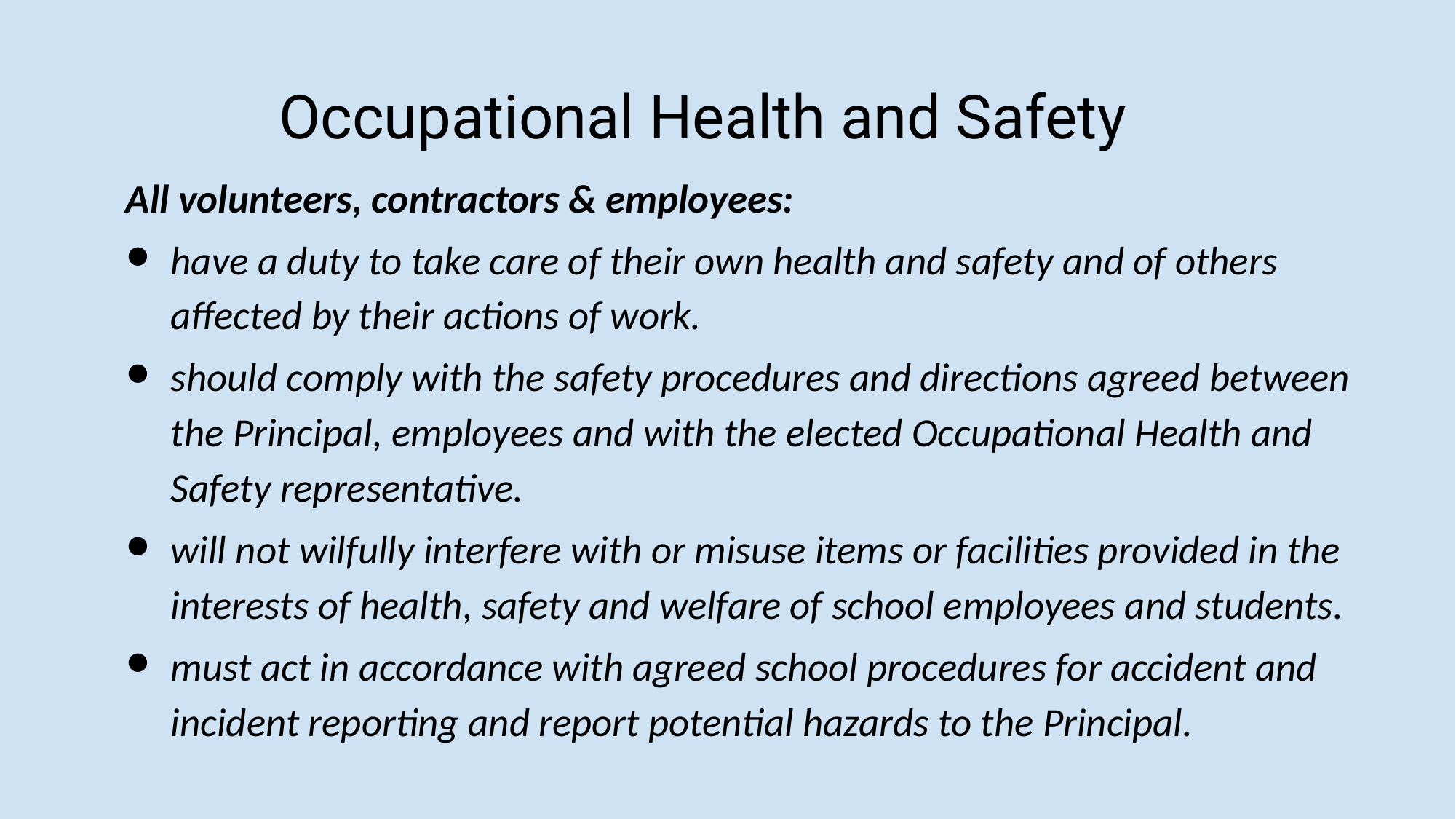

# Occupational Health and Safety
All volunteers, contractors & employees:
have a duty to take care of their own health and safety and of others affected by their actions of work.
should comply with the safety procedures and directions agreed between the Principal, employees and with the elected Occupational Health and Safety representative.
will not wilfully interfere with or misuse items or facilities provided in the interests of health, safety and welfare of school employees and students.
must act in accordance with agreed school procedures for accident and incident reporting and report potential hazards to the Principal.